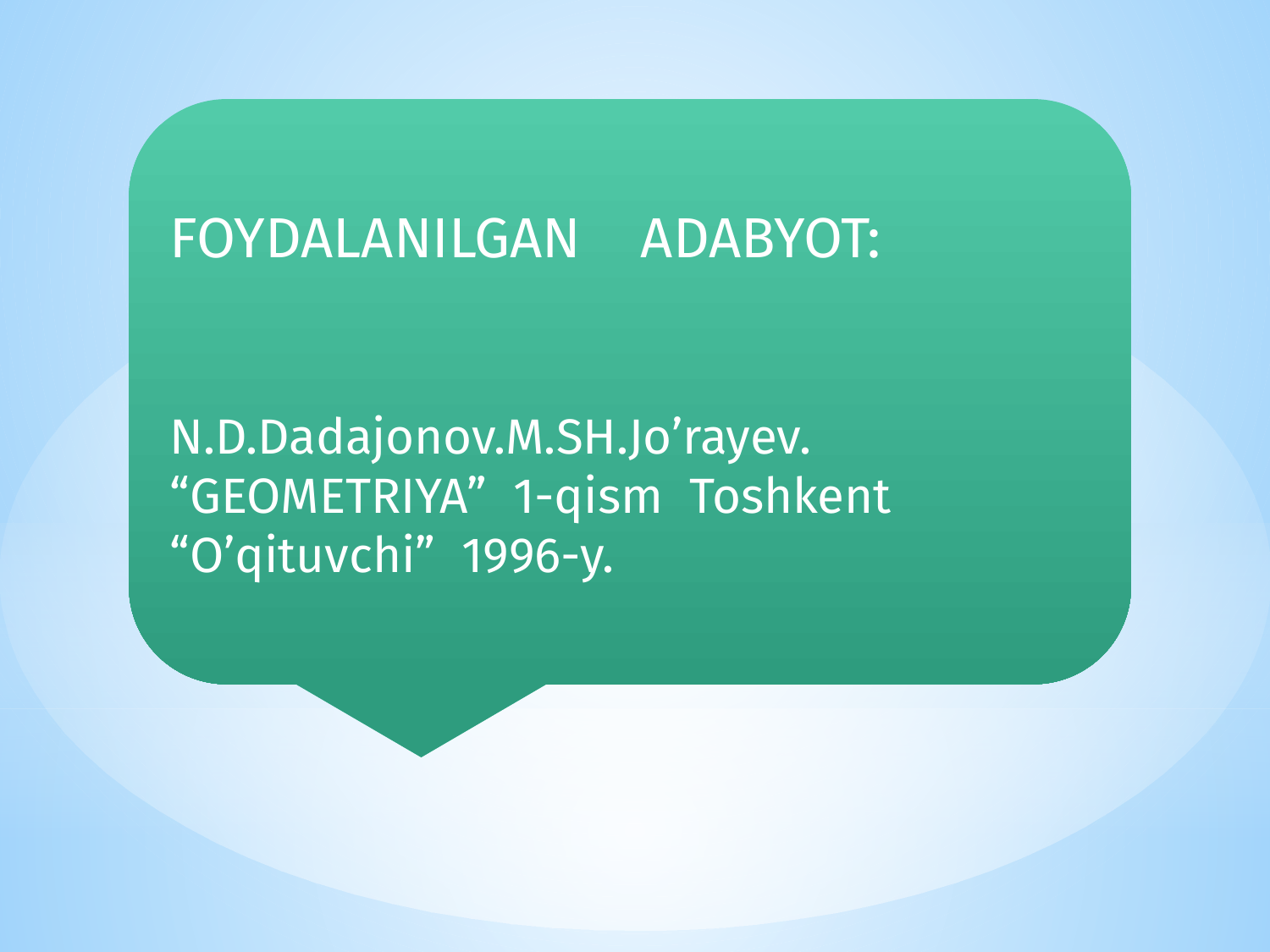

FOYDALANILGAN    ADABYOT:

N.D.Dadajonov.M.SH.Jo’rayev.  “GEOMETRIYA”  1-qism  Toshkent  “O’qituvchi”  1996-y.